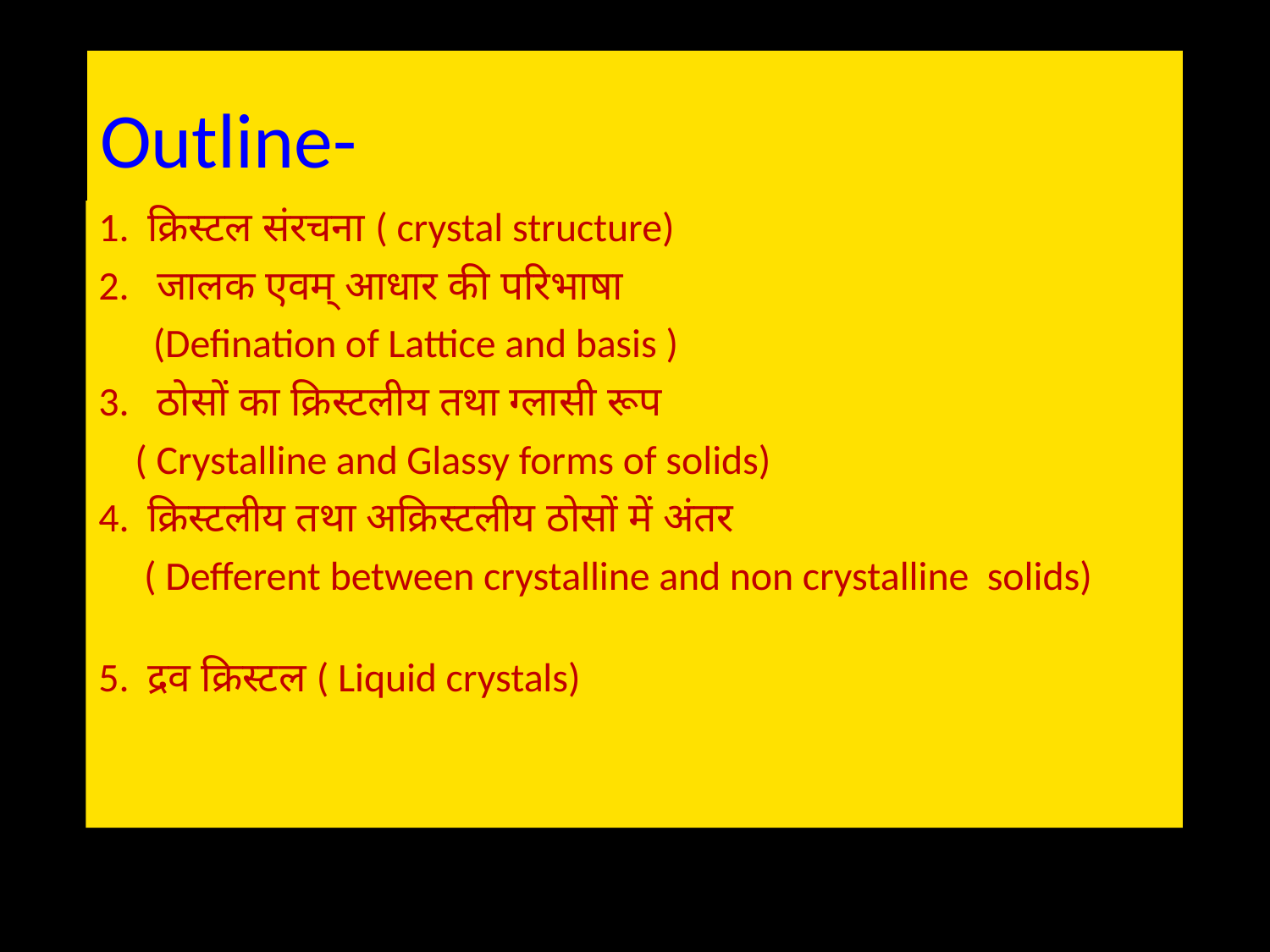

# Outline-
1.  क्रिस्टल संरचना ( crystal structure)
2.   जालक एवम् आधार की परिभाषा
      (Defination of Lattice and basis )
3.   ठोसों का क्रिस्टलीय तथा ग्लासी रूप
    ( Crystalline and Glassy forms of solids)
4.  क्रिस्टलीय तथा अक्रिस्टलीय ठोसों में अंतर
     ( Defferent between crystalline and non crystalline  solids)
5.  द्रव क्रिस्टल ( Liquid crystals)